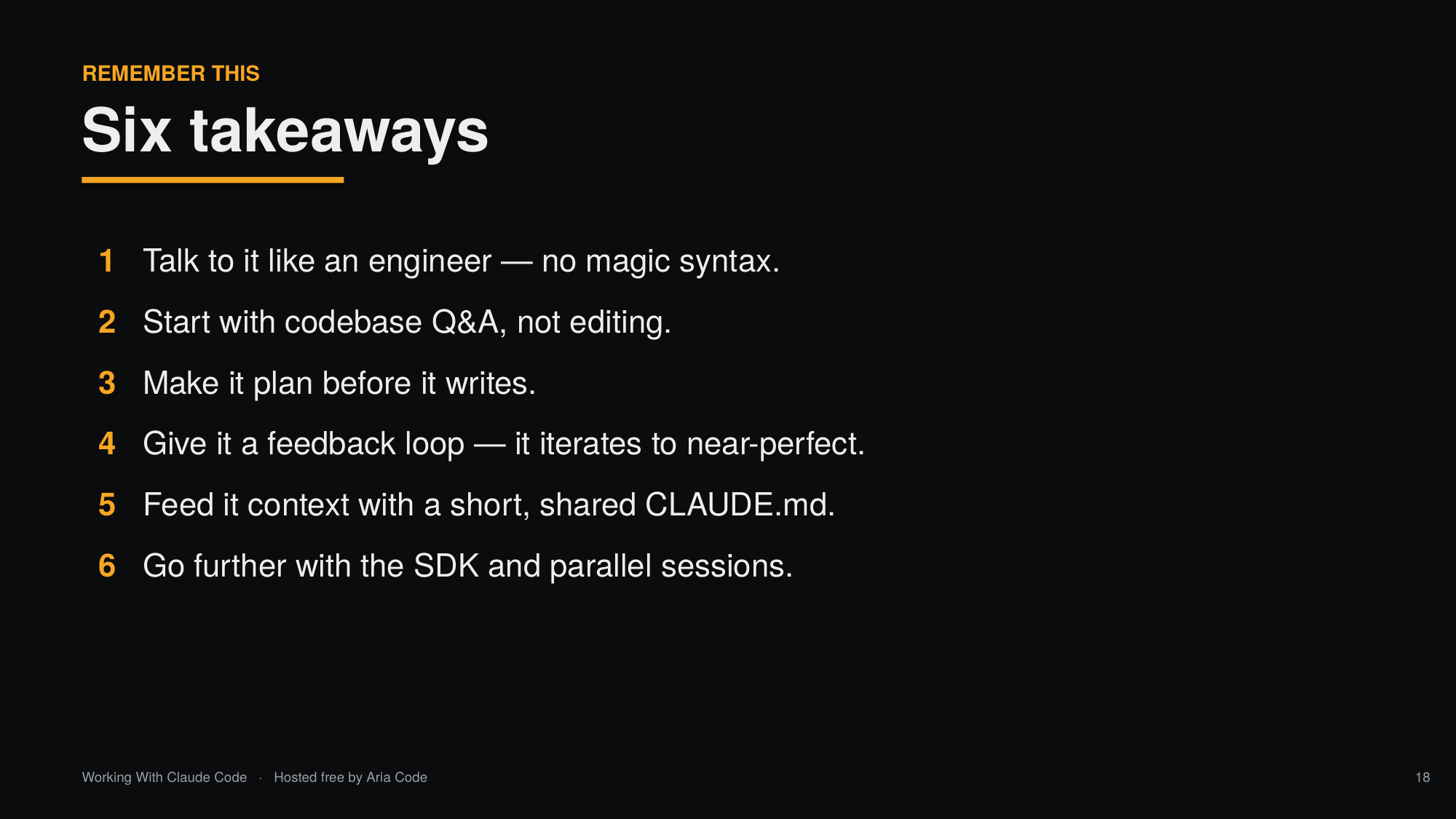

REMEMBER THIS
Six takeaways

1   Talk to it like an engineer — no magic syntax.
2   Start with codebase Q&A, not editing.
3   Make it plan before it writes.
4   Give it a feedback loop — it iterates to near-perfect.
5   Feed it context with a short, shared CLAUDE.md.
6   Go further with the SDK and parallel sessions.
Working With Claude Code   ·   Hosted free by Aria Code
18